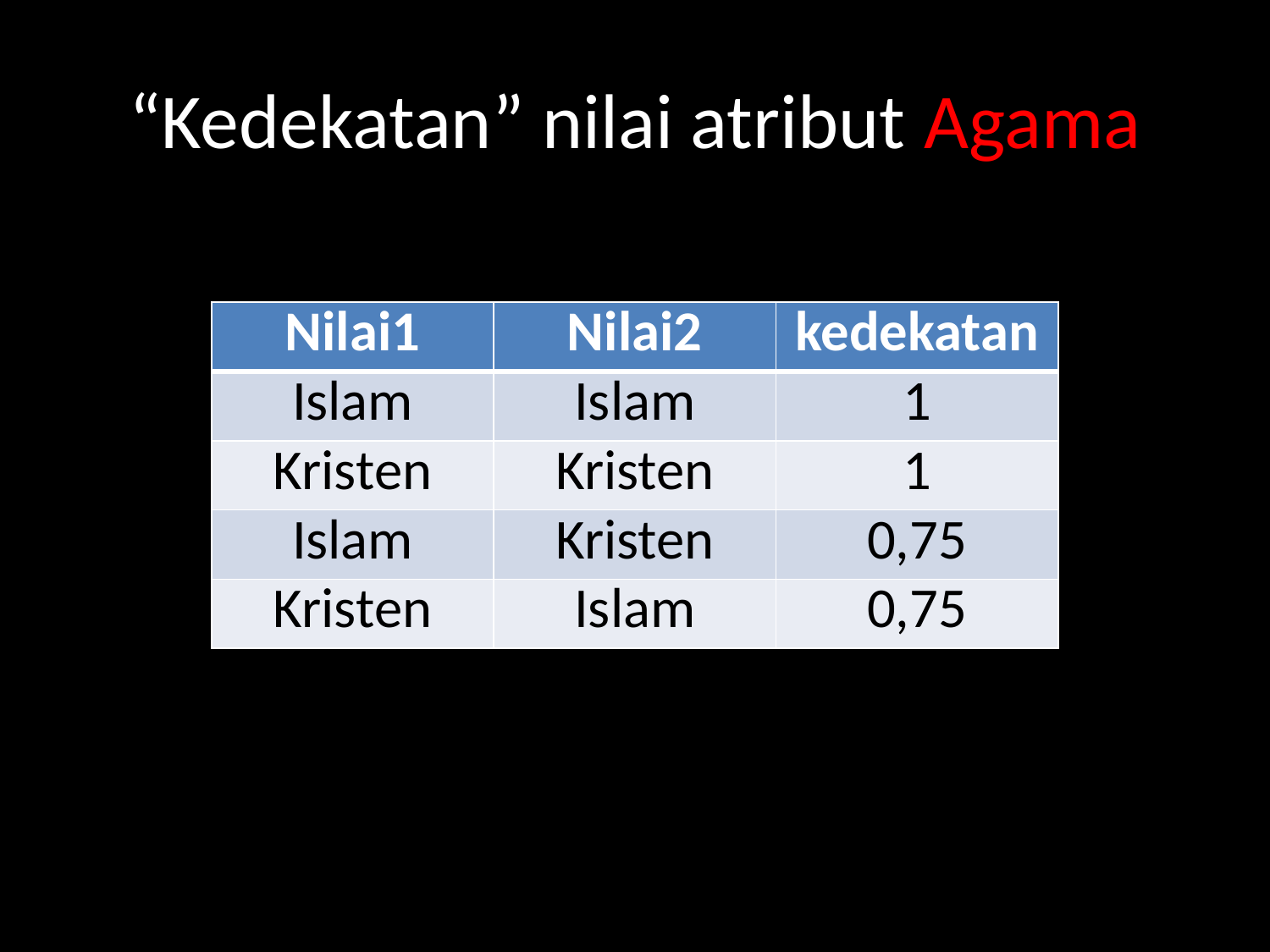

#
“Kedekatan” nilai atribut Agama
| Nilai1 | Nilai2 | kedekatan |
| --- | --- | --- |
| Islam | Islam | 1 |
| Kristen | Kristen | 1 |
| Islam | Kristen | 0,75 |
| Kristen | Islam | 0,75 |